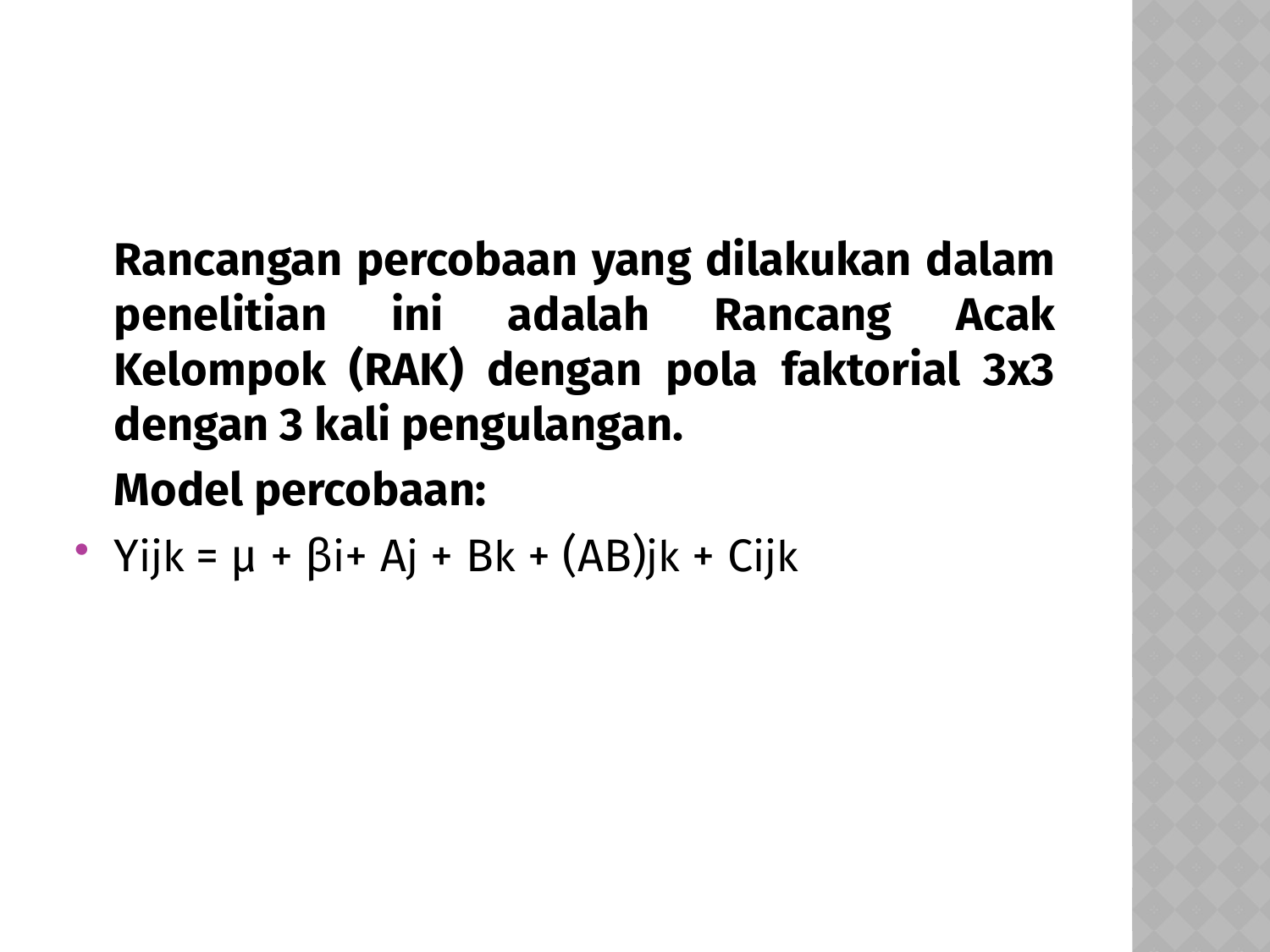

#
	Rancangan percobaan yang dilakukan dalam penelitian ini adalah Rancang Acak Kelompok (RAK) dengan pola faktorial 3x3 dengan 3 kali pengulangan.
	Model percobaan:
Yijk = μ + βi+ Aj + Bk + (AB)jk + Cijk